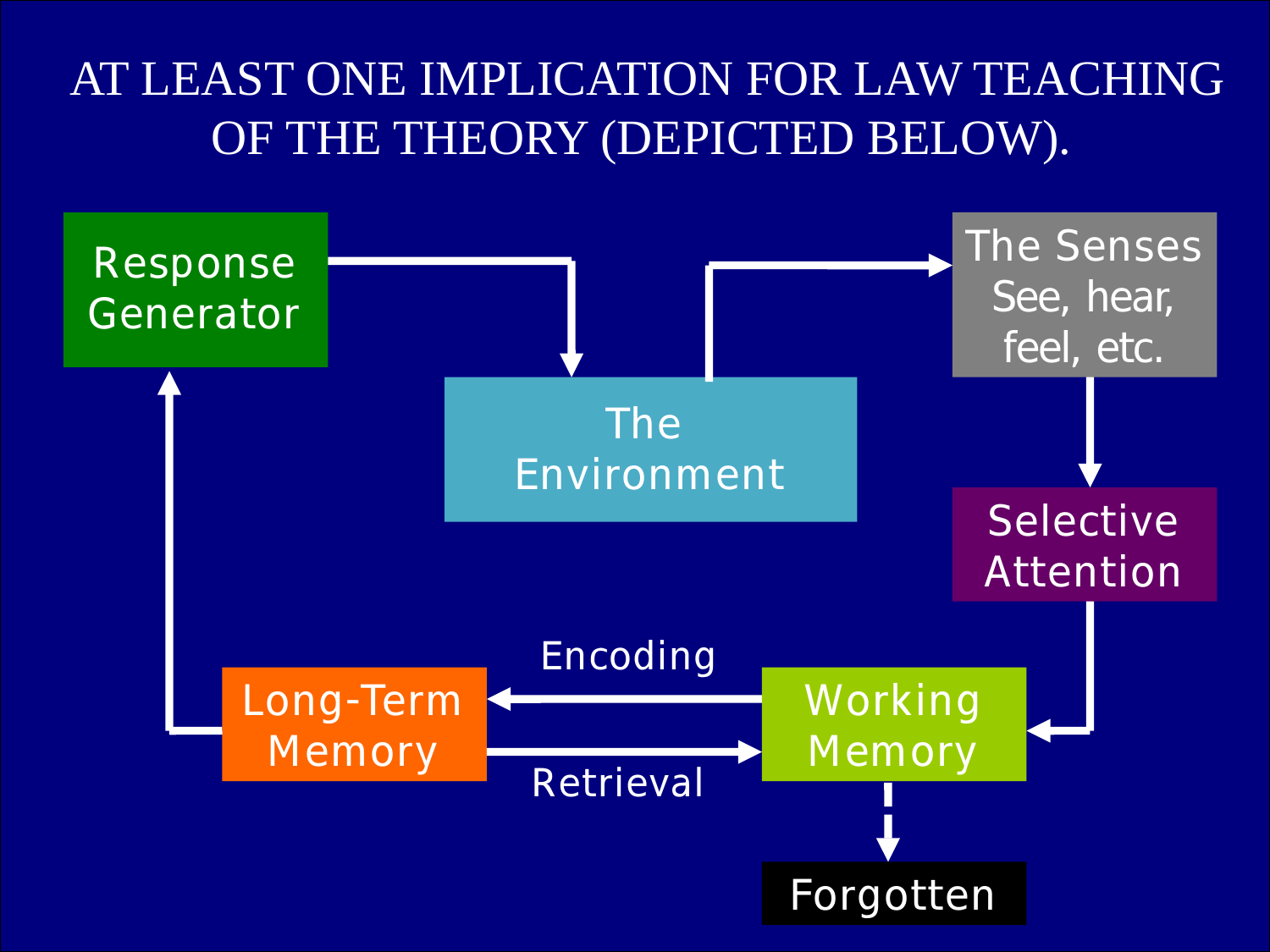

AT LEAST ONE IMPLICATION FOR LAW TEACHING OF THE THEORY (DEPICTED BELOW).

Response Generator

The Senses See, hear, feel, etc.

The
Environment

Selective Attention

Encoding
Long-Term Memory
Working Memory

Retrieval

Forgotten